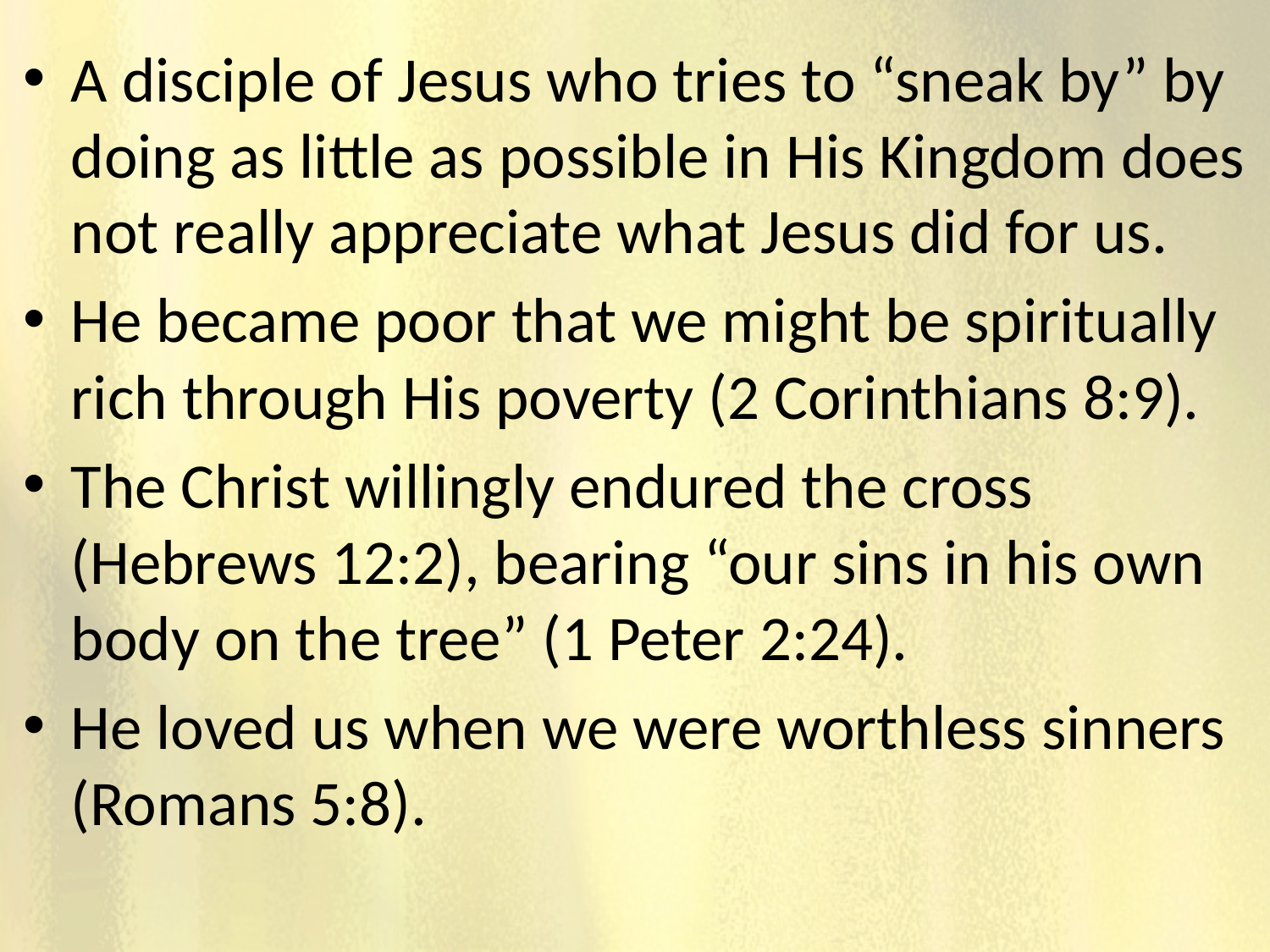

A disciple of Jesus who tries to “sneak by” by doing as little as possible in His Kingdom does not really appreciate what Jesus did for us.
He became poor that we might be spiritually rich through His poverty (2 Corinthians 8:9).
The Christ willingly endured the cross (Hebrews 12:2), bearing “our sins in his own body on the tree” (1 Peter 2:24).
He loved us when we were worthless sinners (Romans 5:8).